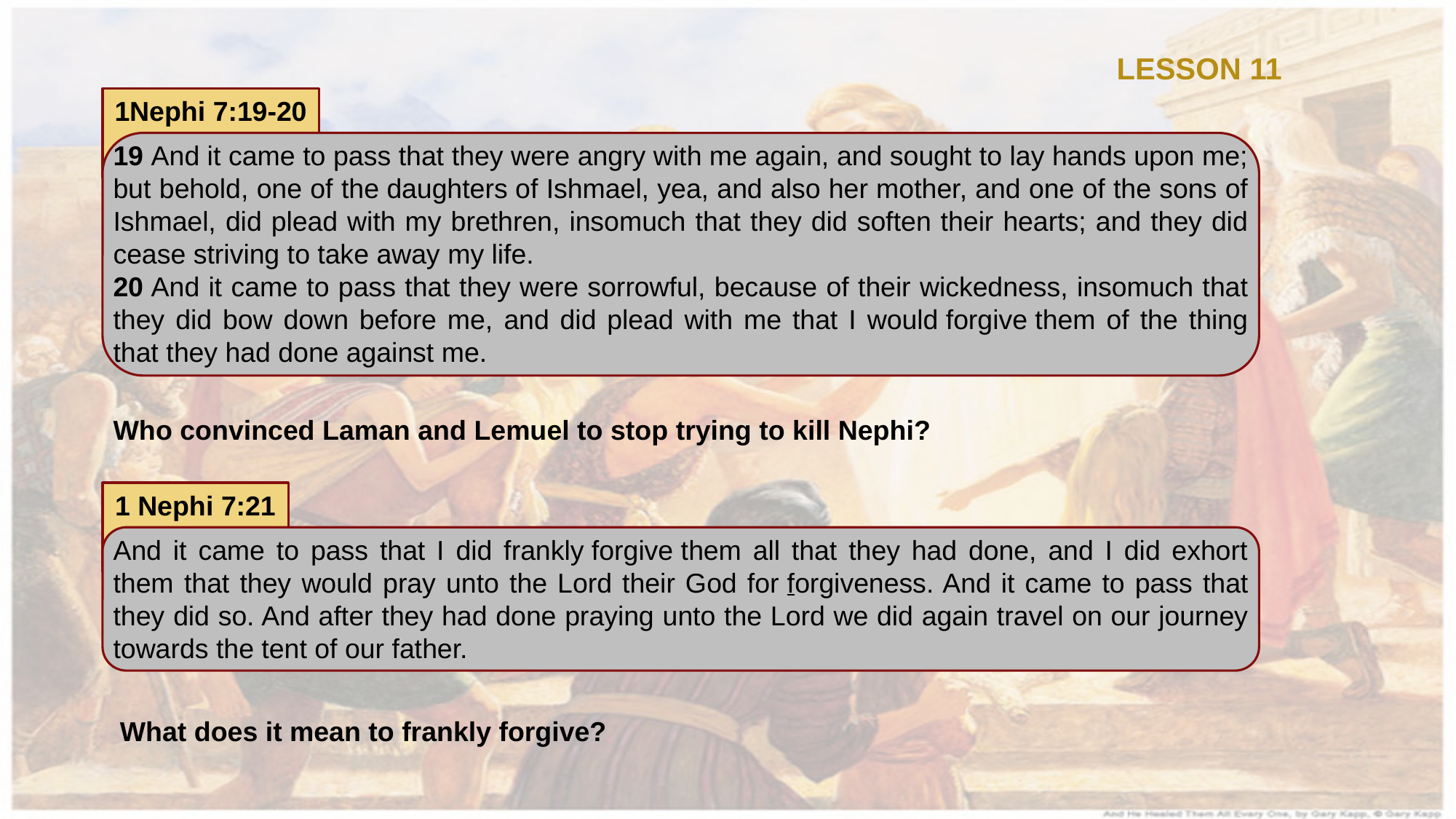

LESSON 11

1Nephi 7:19-20

19 And it came to pass that they were angry with me again, and sought to lay hands upon me; but behold, one of the daughters of Ishmael, yea, and also her mother, and one of the sons of Ishmael, did plead with my brethren, insomuch that they did soften their hearts; and they did cease striving to take away my life.
20 And it came to pass that they were sorrowful, because of their wickedness, insomuch that they did bow down before me, and did plead with me that I would forgive them of the thing that they had done against me.
Who convinced Laman and Lemuel to stop trying to kill Nephi?

1 Nephi 7:21

And it came to pass that I did frankly forgive them all that they had done, and I did exhort them that they would pray unto the Lord their God for forgiveness. And it came to pass that they did so. And after they had done praying unto the Lord we did again travel on our journey towards the tent of our father.
What does it mean to frankly forgive?